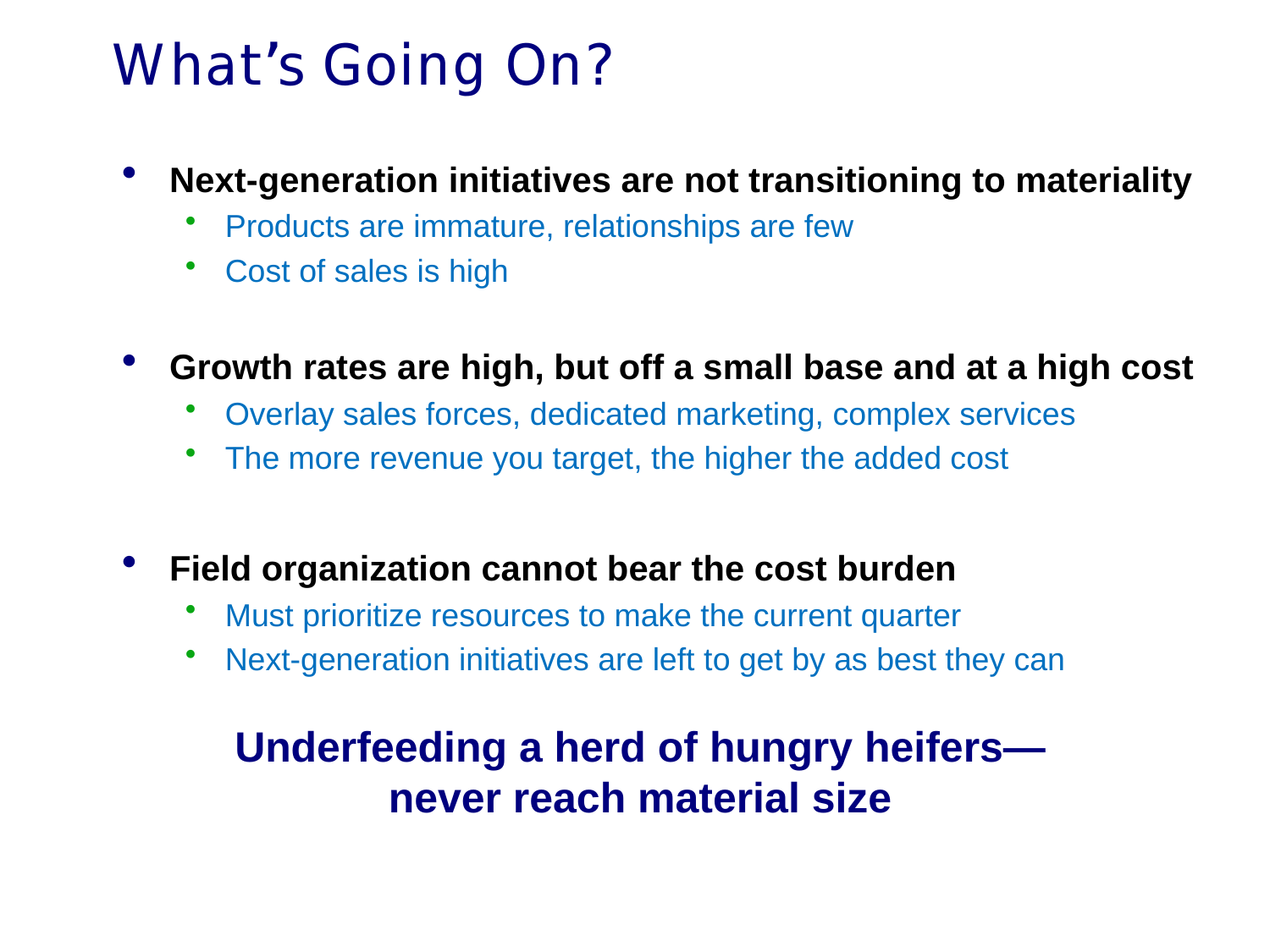

# What’s Going On?
Next-generation initiatives are not transitioning to materiality
Products are immature, relationships are few
Cost of sales is high

Growth rates are high, but off a small base and at a high cost
Overlay sales forces, dedicated marketing, complex services
The more revenue you target, the higher the added cost

Field organization cannot bear the cost burden
Must prioritize resources to make the current quarter
Next-generation initiatives are left to get by as best they can
Underfeeding a herd of hungry heifers—
never reach material size